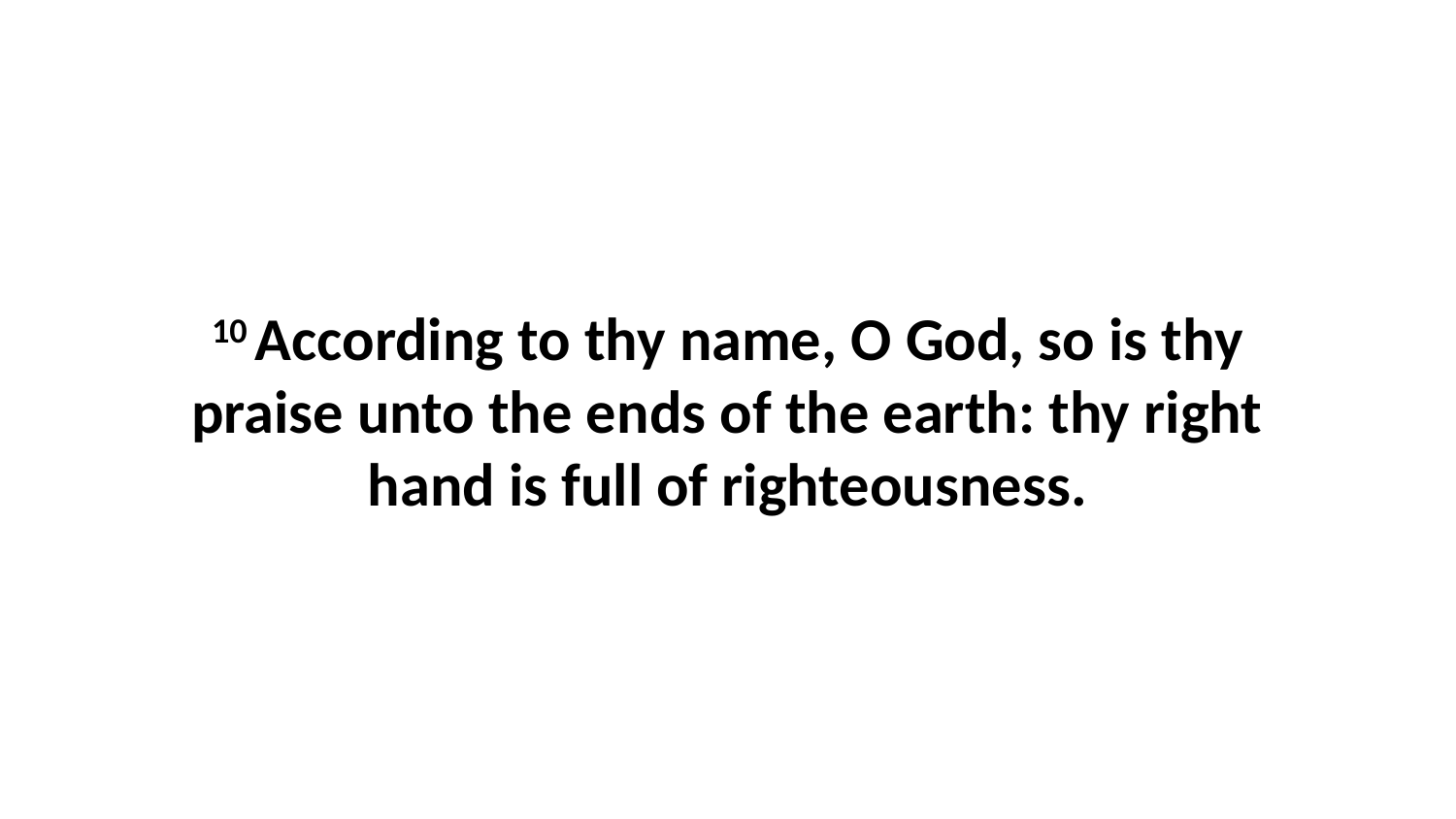

10 According to thy name, O God, so is thy praise unto the ends of the earth: thy right hand is full of righteousness.